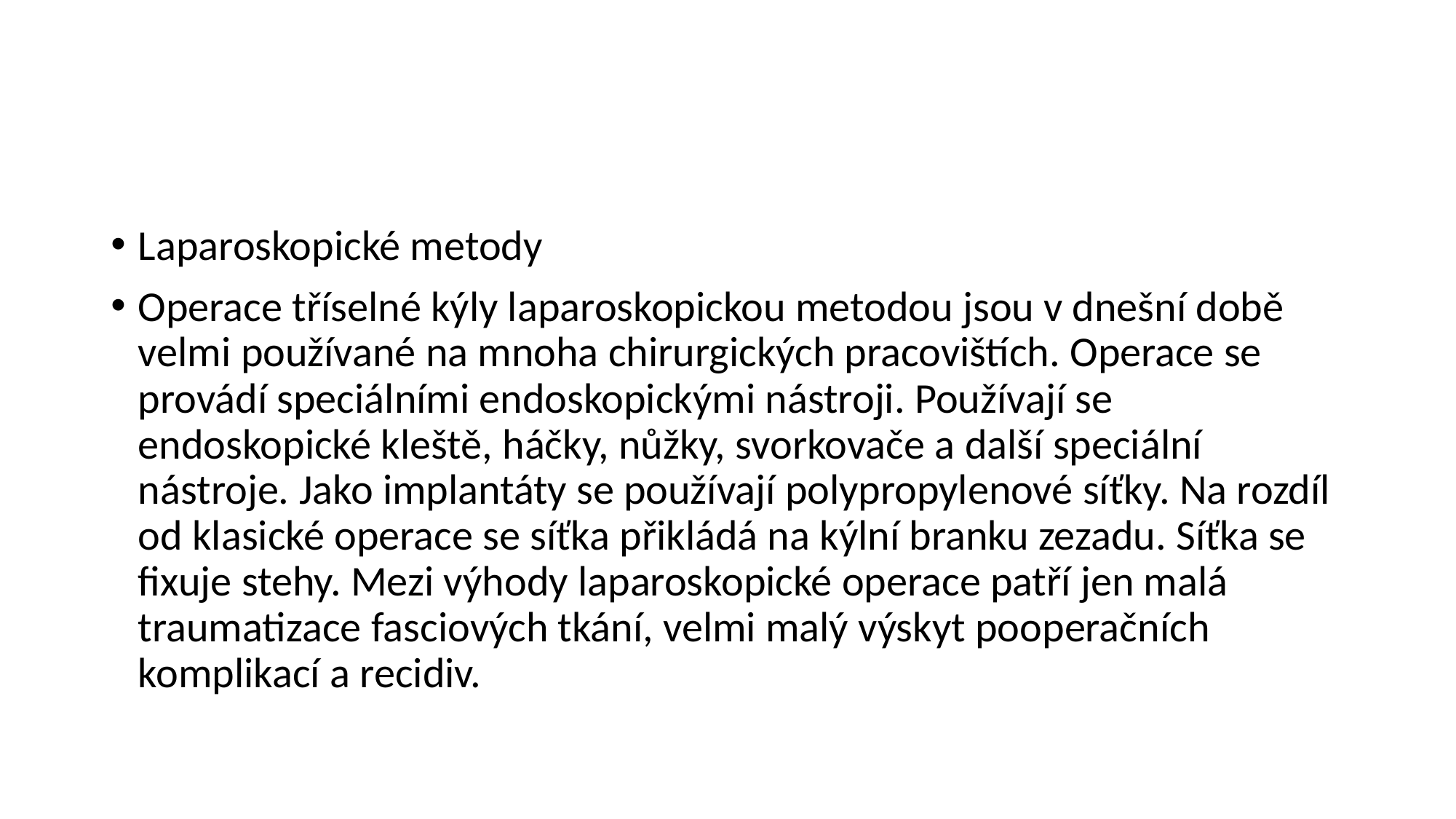

#
Laparoskopické metody
Operace tříselné kýly laparoskopickou metodou jsou v dnešní době velmi používané na mnoha chirurgických pracovištích. Operace se provádí speciálními endoskopickými nástroji. Používají se endoskopické kleště, háčky, nůžky, svorkovače a další speciální nástroje. Jako implantáty se používají polypropylenové síťky. Na rozdíl od klasické operace se síťka přikládá na kýlní branku zezadu. Síťka se fixuje stehy. Mezi výhody laparoskopické operace patří jen malá traumatizace fasciových tkání, velmi malý výskyt pooperačních komplikací a recidiv.